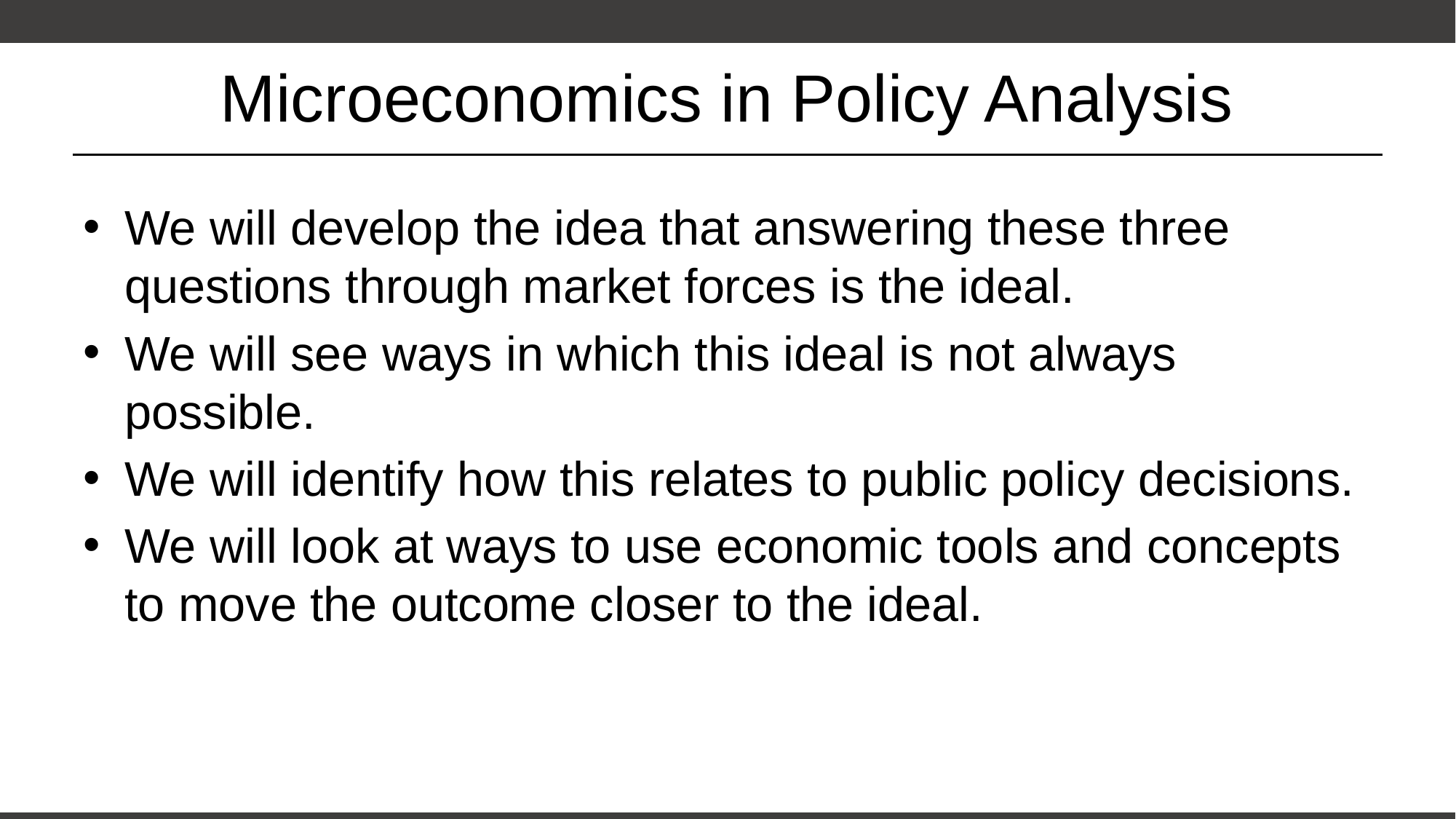

# Microeconomics in Policy Analysis
We will develop the idea that answering these three questions through market forces is the ideal.
We will see ways in which this ideal is not always possible.
We will identify how this relates to public policy decisions.
We will look at ways to use economic tools and concepts to move the outcome closer to the ideal.